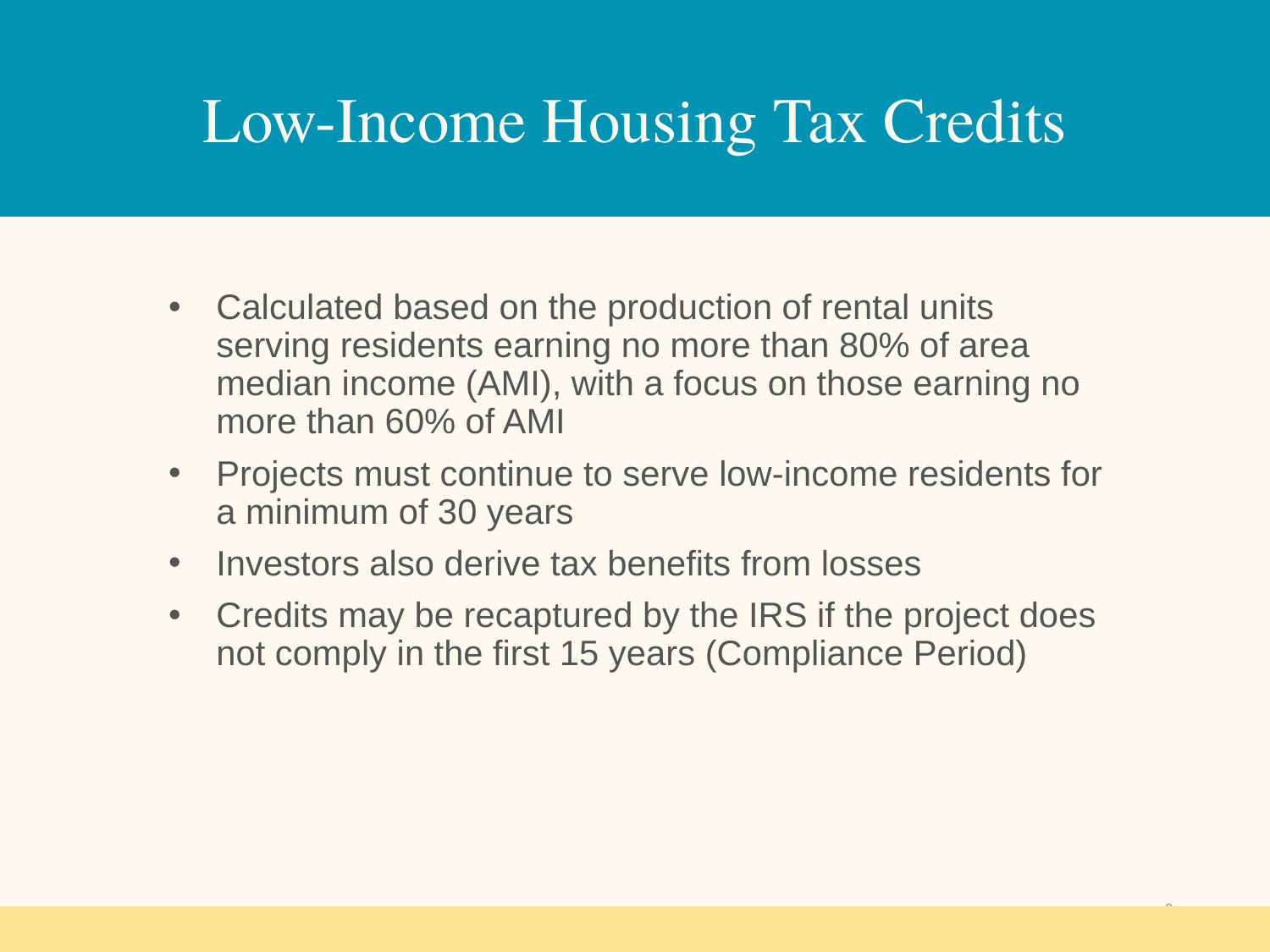

# Low-Income Housing Tax Credits
Calculated based on the production of rental units serving residents earning no more than 80% of area median income (AMI), with a focus on those earning no more than 60% of AMI
Projects must continue to serve low-income residents for a minimum of 30 years
Investors also derive tax benefits from losses
Credits may be recaptured by the IRS if the project does not comply in the first 15 years (Compliance Period)

9